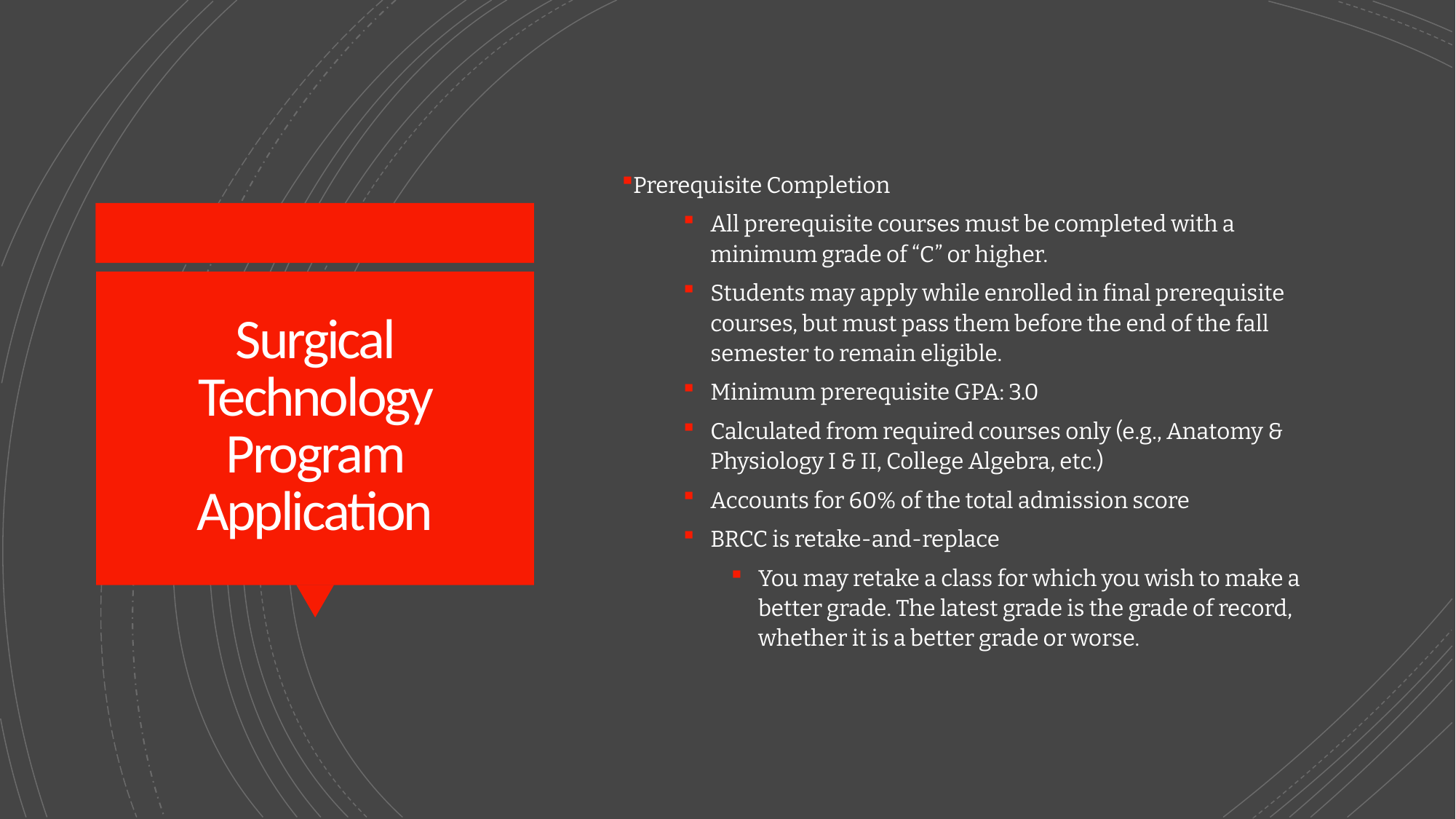

Prerequisite Completion
All prerequisite courses must be completed with a
minimum grade of “C” or higher.
Students may apply while enrolled in final prerequisite
courses, but must pass them before the end of the fall
semester to remain eligible.
Minimum prerequisite GPA: 3.0
Calculated from required courses only (e.g., Anatomy &
Physiology I & II, College Algebra, etc.)
Accounts for 60% of the total admission score
BRCC is retake-and-replace
You may retake a class for which you wish to make a
better grade. The latest grade is the grade of record,
whether it is a better grade or worse.

# Surgical Technology Program Application